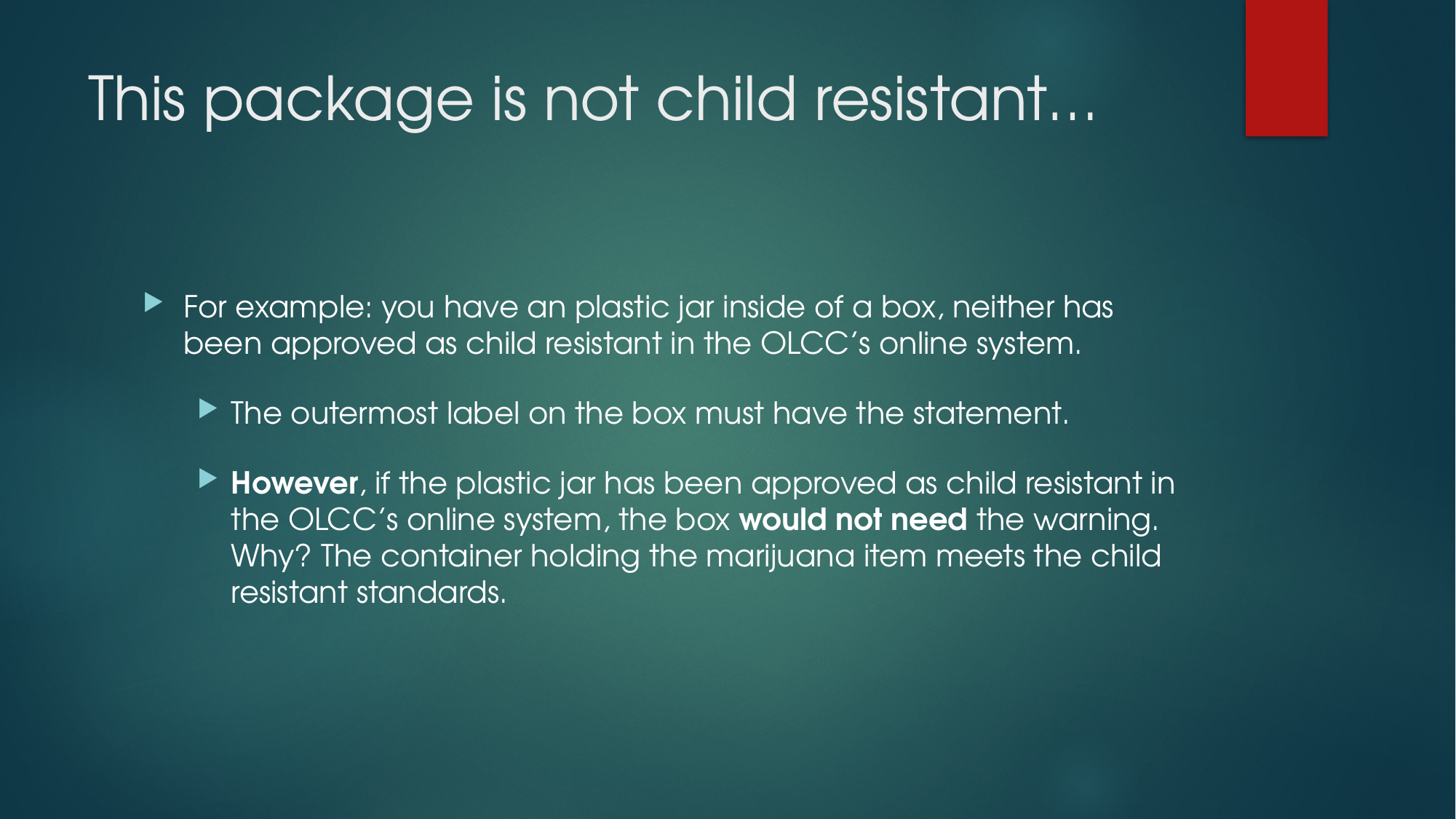

# This package is not child resistant…

For example: you have an plastic jar inside of a box, neither has been approved as child resistant in the OLCC’s online system.
The outermost label on the box must have the statement.
However, if the plastic jar has been approved as child resistant in the OLCC’s online system, the box would not need the warning. Why? The container holding the marijuana item meets the child resistant standards.